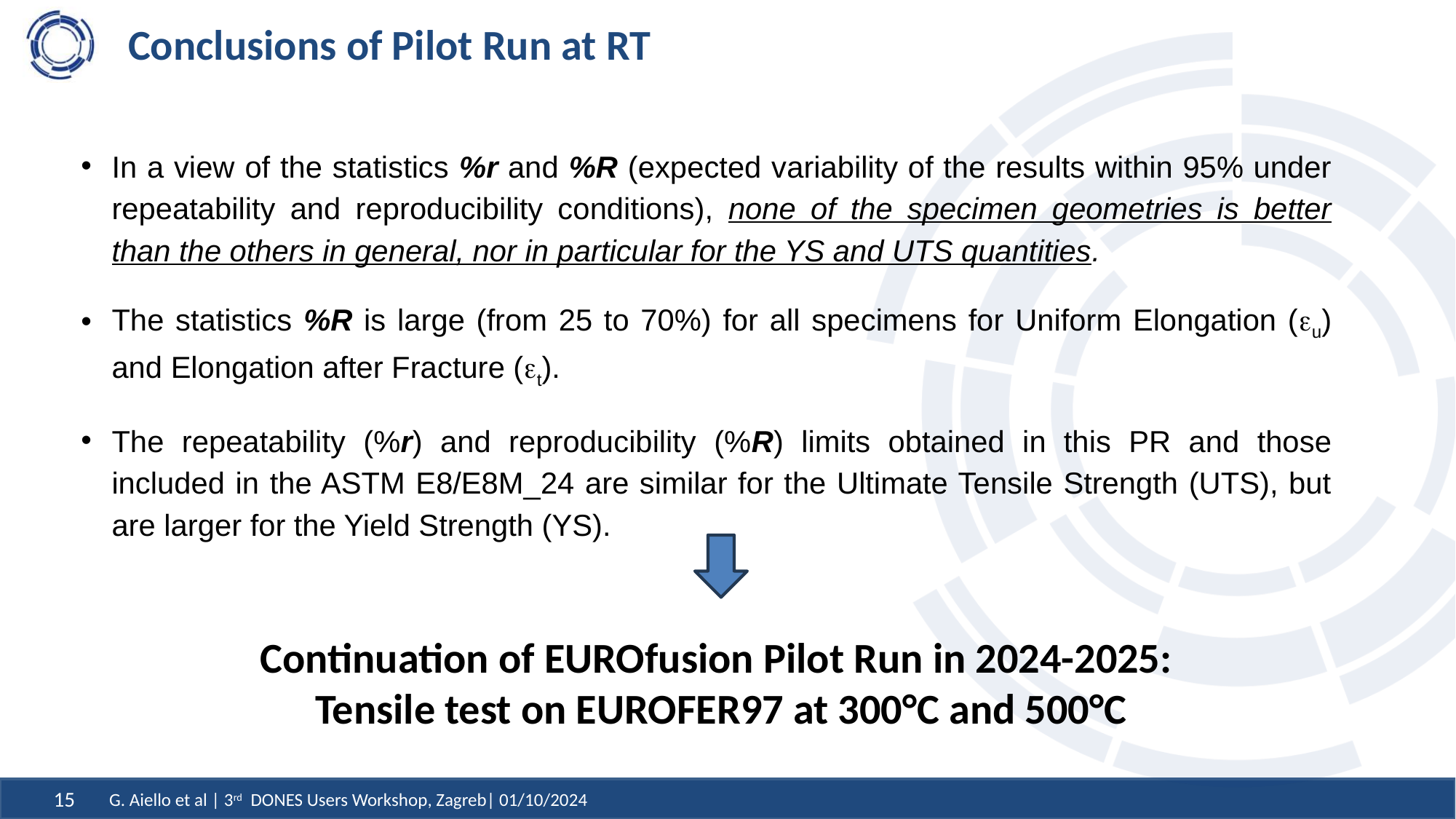

# Conclusions of Pilot Run at RT
In a view of the statistics %r and %R (expected variability of the results within 95% under repeatability and reproducibility conditions), none of the specimen geometries is better than the others in general, nor in particular for the YS and UTS quantities.
The statistics %R is large (from 25 to 70%) for all specimens for Uniform Elongation (εu) and Elongation after Fracture (εt).
The repeatability (%r) and reproducibility (%R) limits obtained in this PR and those included in the ASTM E8/E8M_24 are similar for the Ultimate Tensile Strength (UTS), but are larger for the Yield Strength (YS).

Continuation of EUROfusion Pilot Run in 2024-2025:
Tensile test on EUROFER97 at 300°C and 500°C
G. Aiello et al | 3rd  DONES Users Workshop, Zagreb| 01/10/2024
15